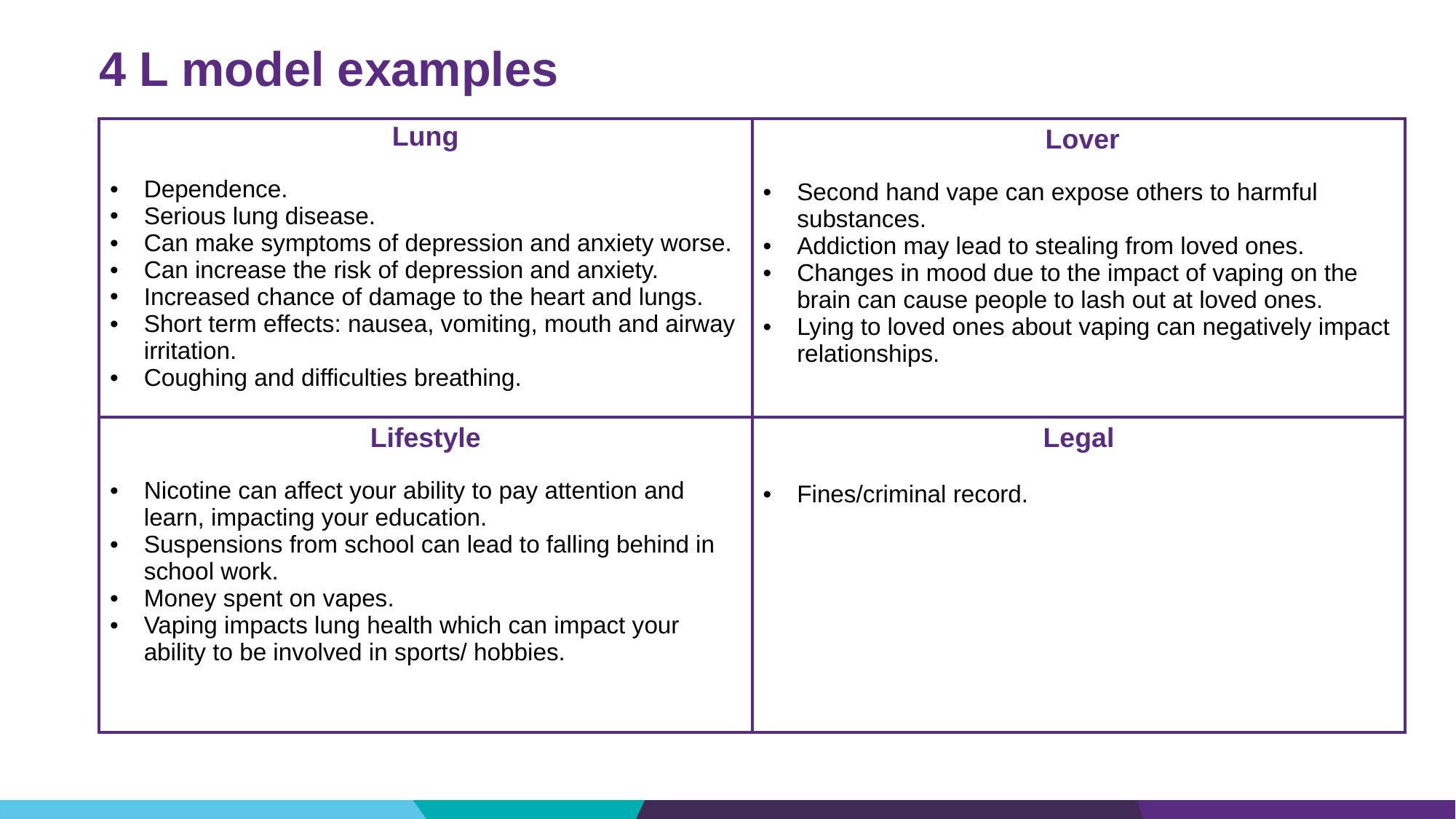

# 4 L model examples
| Lung Dependence.  Serious lung disease. Can make symptoms of depression and anxiety worse. Can increase the risk of depression and anxiety. Increased chance of damage to the heart and lungs. Short term effects: nausea, vomiting, mouth and airway irritation. Coughing and difficulties breathing. | Lover Second hand vape can expose others to harmful substances. Addiction may lead to stealing from loved ones. Changes in mood due to the impact of vaping on the brain can cause people to lash out at loved ones. Lying to loved ones about vaping can negatively impact relationships. |
| --- | --- |
| Lifestyle Nicotine can affect your ability to pay attention and learn, impacting your education. Suspensions from school can lead to falling behind in school work. Money spent on vapes. Vaping impacts lung health which can impact your ability to be involved in sports/ hobbies. | Legal Fines/criminal record. |